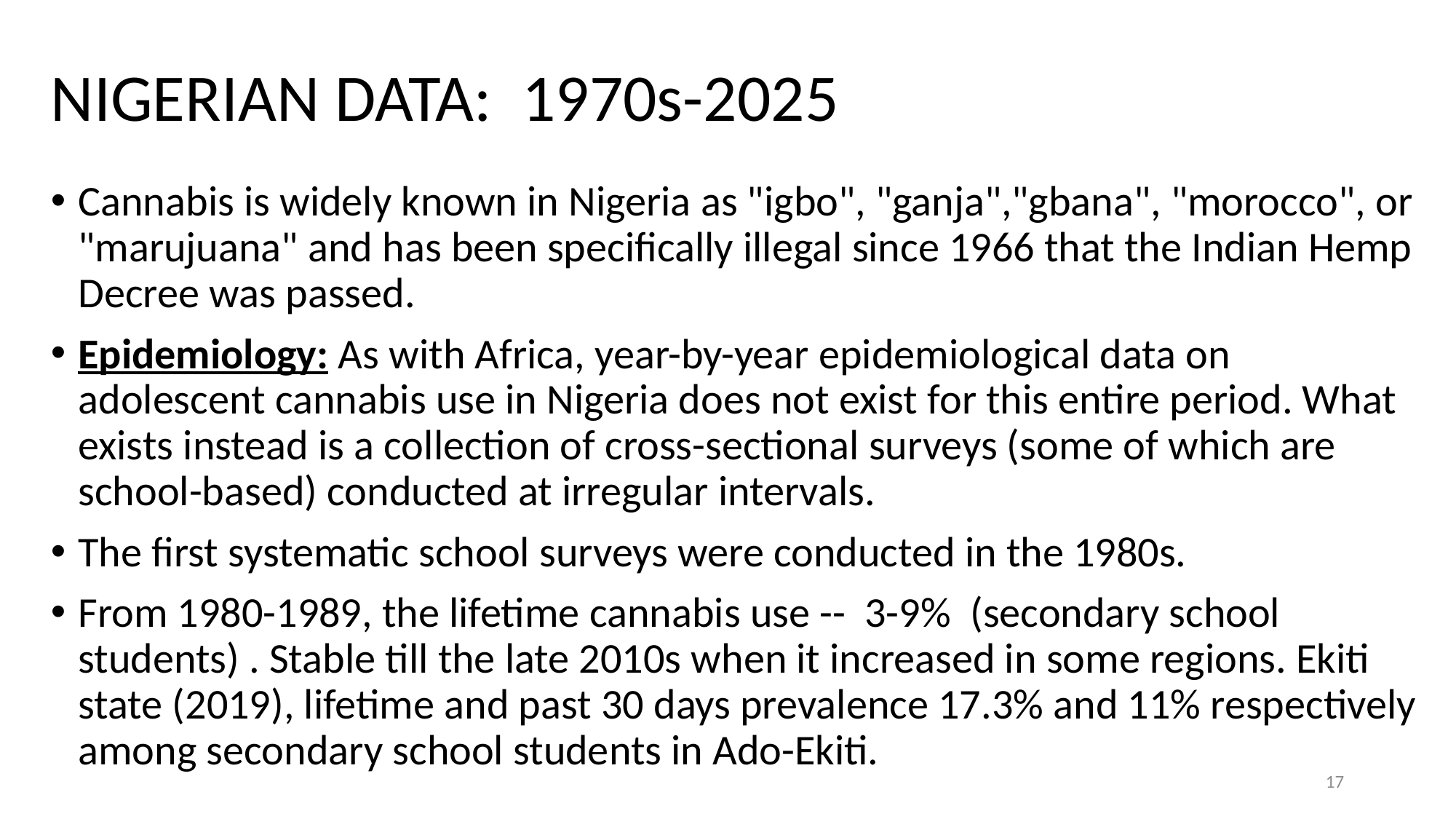

# NIGERIAN DATA:  1970s-2025
Cannabis is widely known in Nigeria as "igbo", "ganja","gbana", "morocco", or "marujuana" and has been specifically illegal since 1966 that the Indian Hemp Decree was passed.
Epidemiology: As with Africa, year-by-year epidemiological data on adolescent cannabis use in Nigeria does not exist for this entire period. What exists instead is a collection of cross-sectional surveys (some of which are school-based) conducted at irregular intervals.
The first systematic school surveys were conducted in the 1980s.
From 1980-1989, the lifetime cannabis use --  3-9%  (secondary school students) . Stable till the late 2010s when it increased in some regions. Ekiti state (2019), lifetime and past 30 days prevalence 17.3% and 11% respectively among secondary school students in Ado-Ekiti.
17